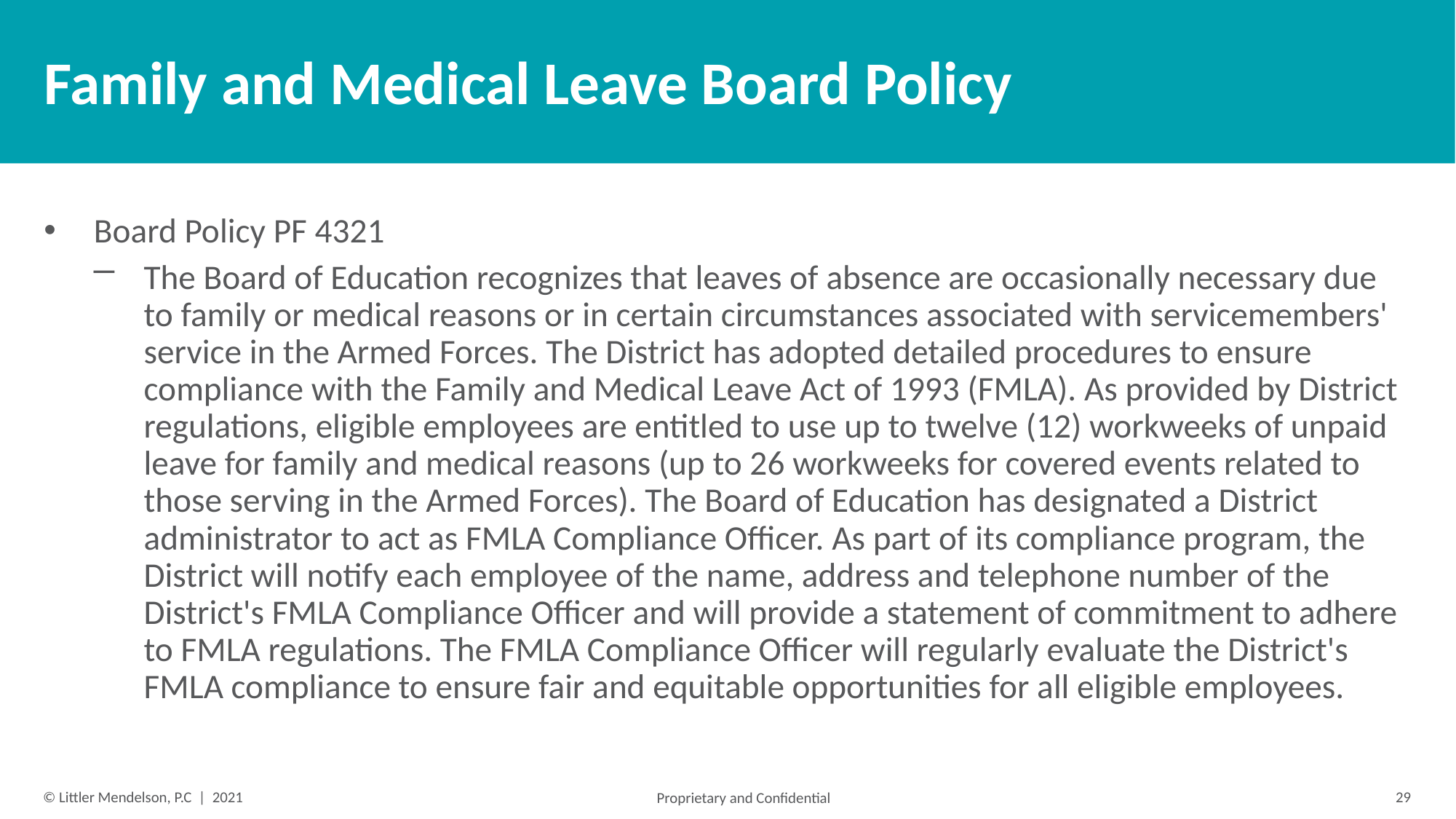

# Family and Medical Leave Board Policy
Board Policy PF 4321
The Board of Education recognizes that leaves of absence are occasionally necessary due to family or medical reasons or in certain circumstances associated with servicemembers' service in the Armed Forces. The District has adopted detailed procedures to ensure compliance with the Family and Medical Leave Act of 1993 (FMLA). As provided by District regulations, eligible employees are entitled to use up to twelve (12) workweeks of unpaid leave for family and medical reasons (up to 26 workweeks for covered events related to those serving in the Armed Forces). The Board of Education has designated a District administrator to act as FMLA Compliance Officer. As part of its compliance program, the District will notify each employee of the name, address and telephone number of the District's FMLA Compliance Officer and will provide a statement of commitment to adhere to FMLA regulations. The FMLA Compliance Officer will regularly evaluate the District's FMLA compliance to ensure fair and equitable opportunities for all eligible employees.
29